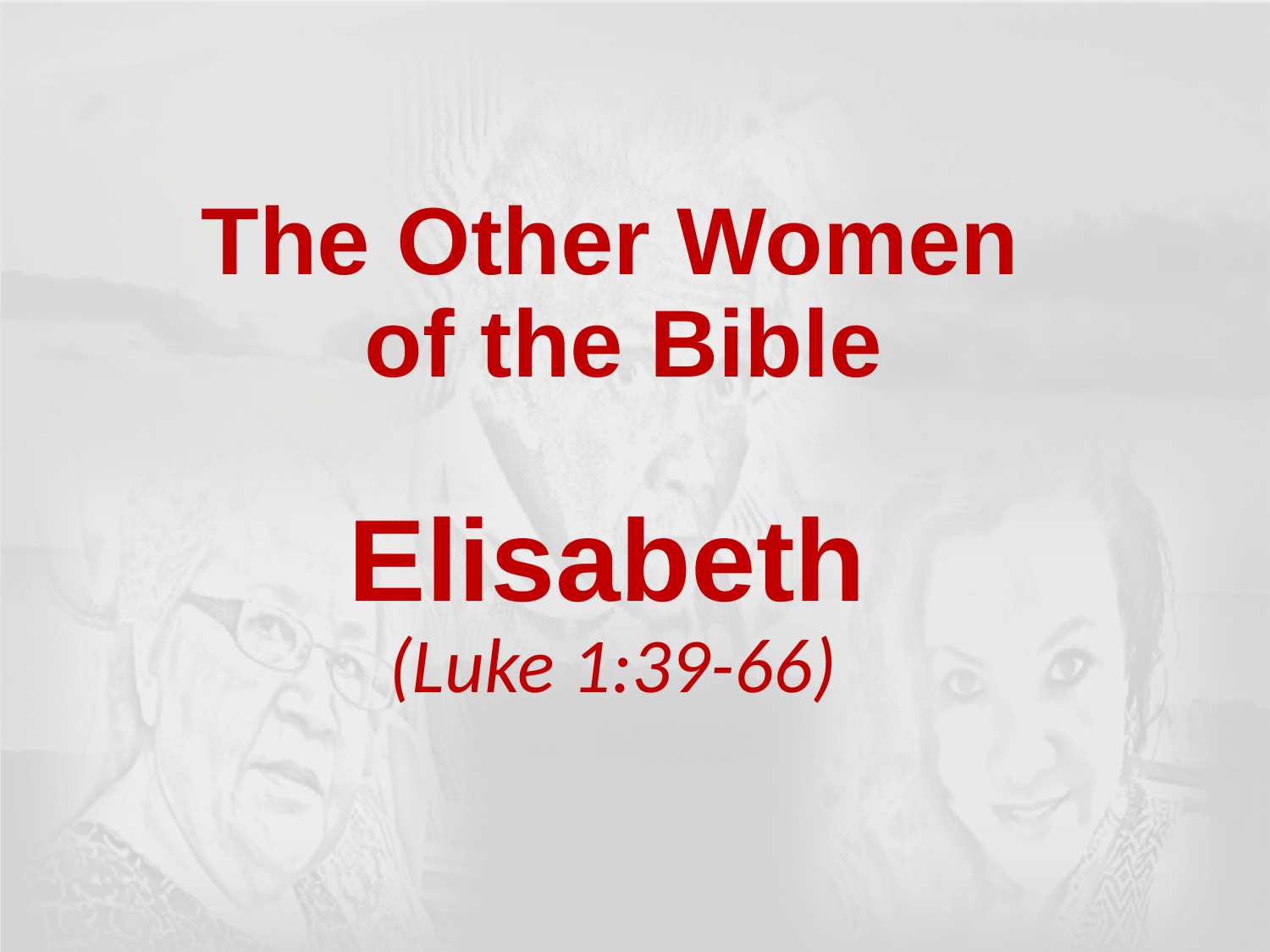

# The Other Women of the Bible Elisabeth (Luke 1:39-66)